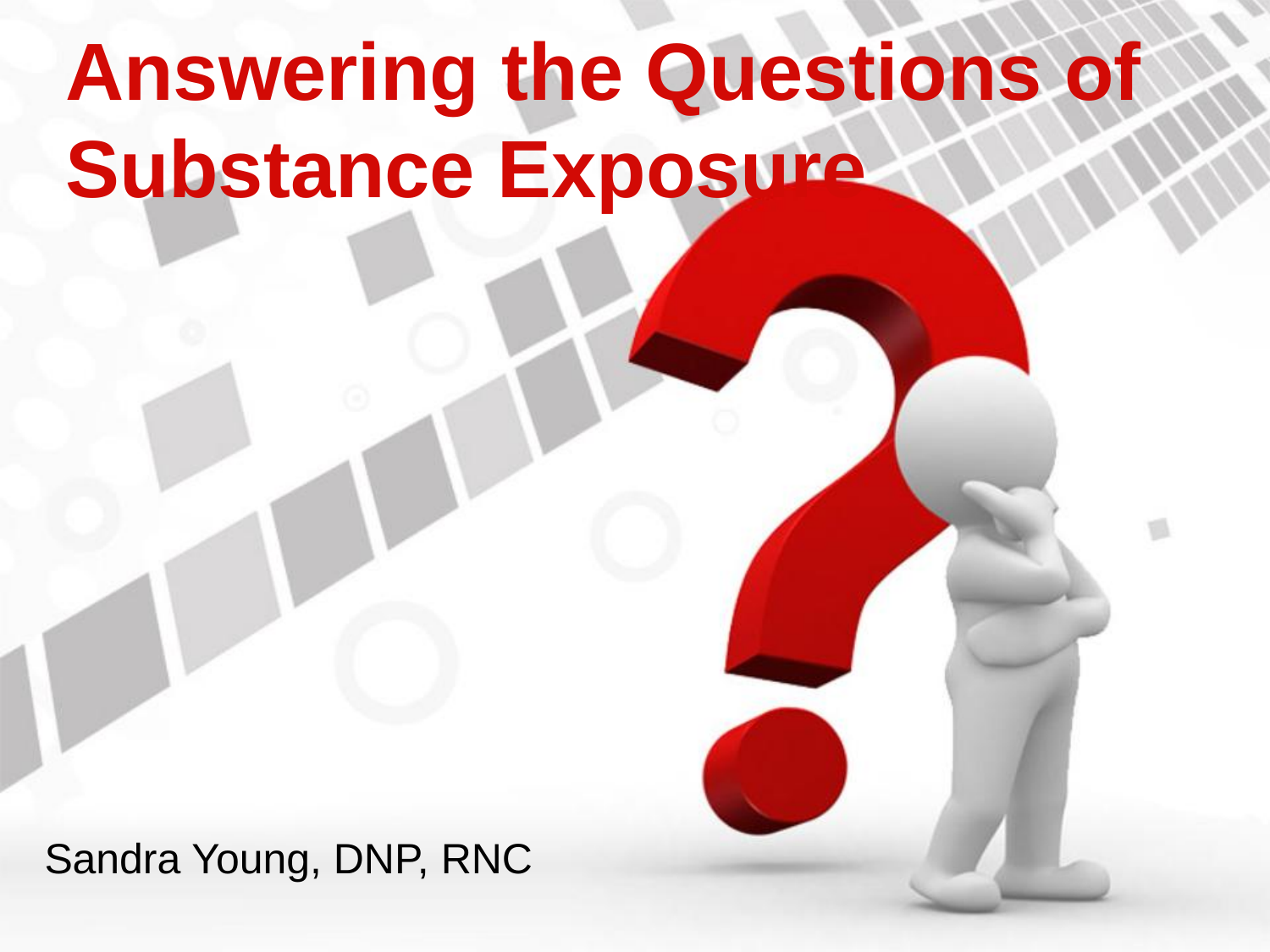

# Answering the Questions of Substance Exposure
Sandra Young, DNP, RNC